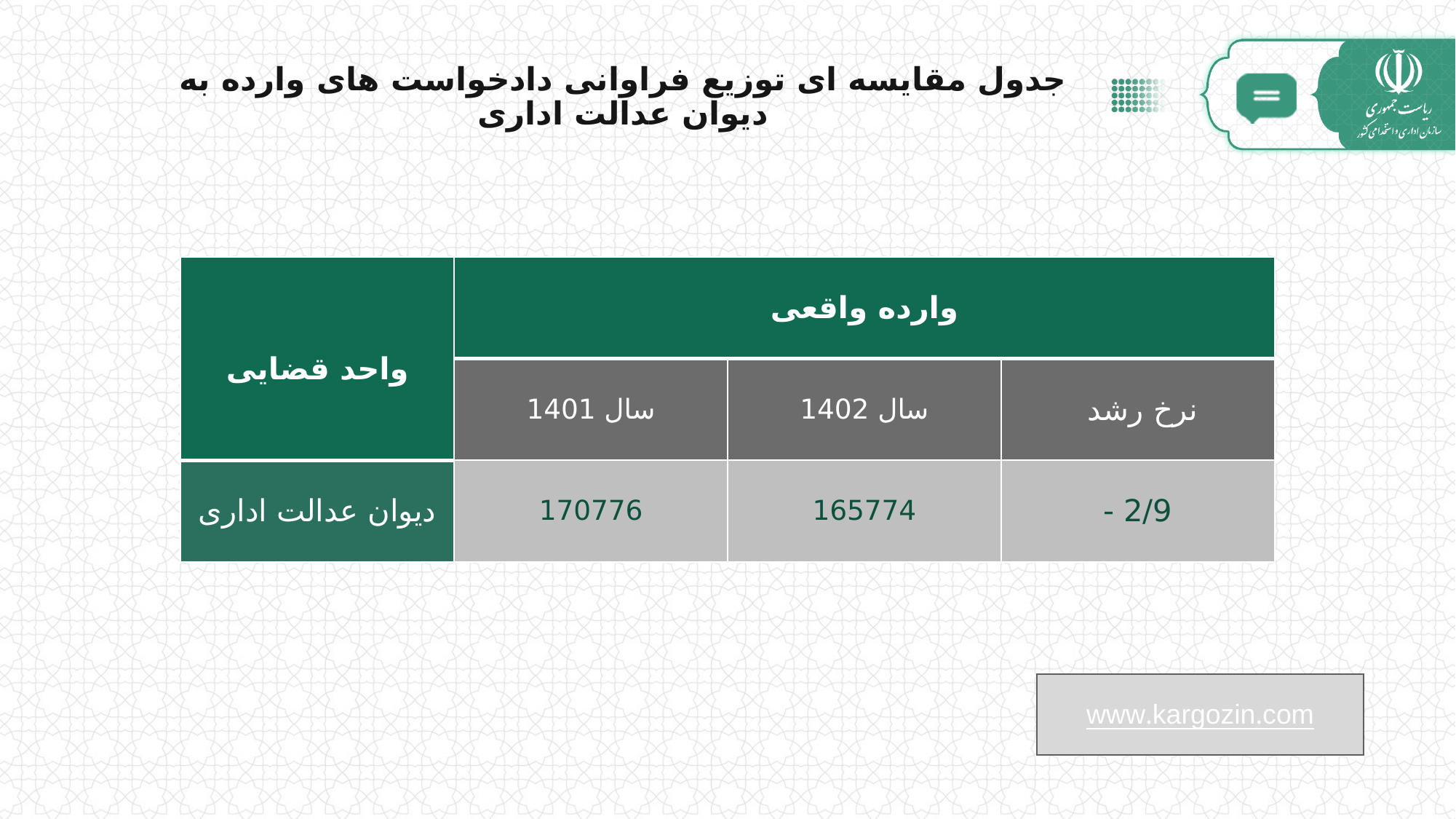

# جدول مقایسه ای توزیع فراوانی دادخواست های وارده به دیوان عدالت اداری
| واحد قضایی | وارده واقعی |  |  |
| --- | --- | --- | --- |
|  | سال 1401 | سال 1402 | نرخ رشد |
| دیوان عدالت اداری | 170776 | 165774 | 2/9 - |
www.kargozin.com